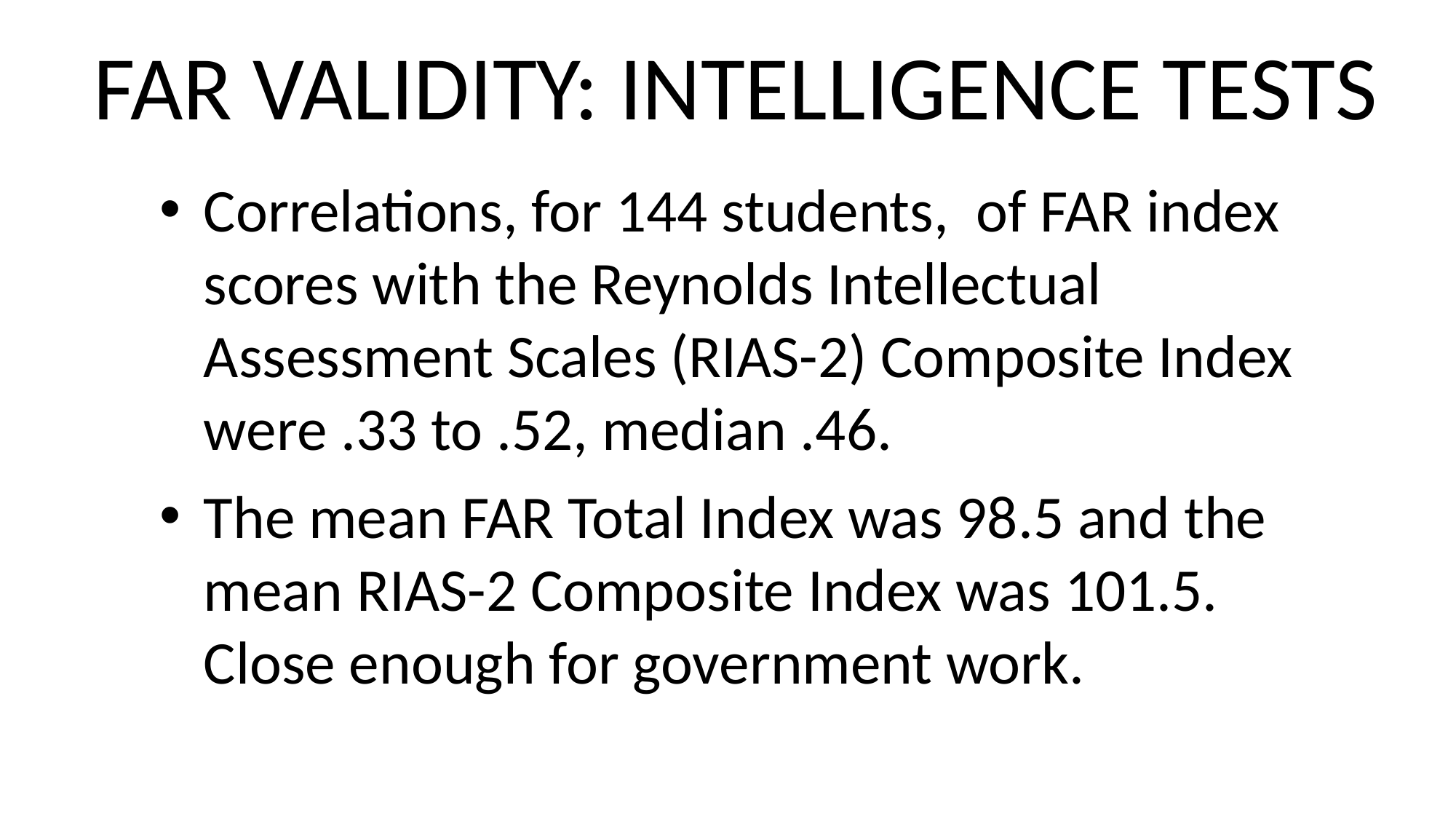

# FAR VALIDITY: INTELLIGENCE TESTS
Correlations, for 144 students,  of FAR index scores with the Reynolds Intellectual Assessment Scales (RIAS-2) Composite Index were .33 to .52, median .46.
The mean FAR Total Index was 98.5 and the mean RIAS-2 Composite Index was 101.5.  Close enough for government work.